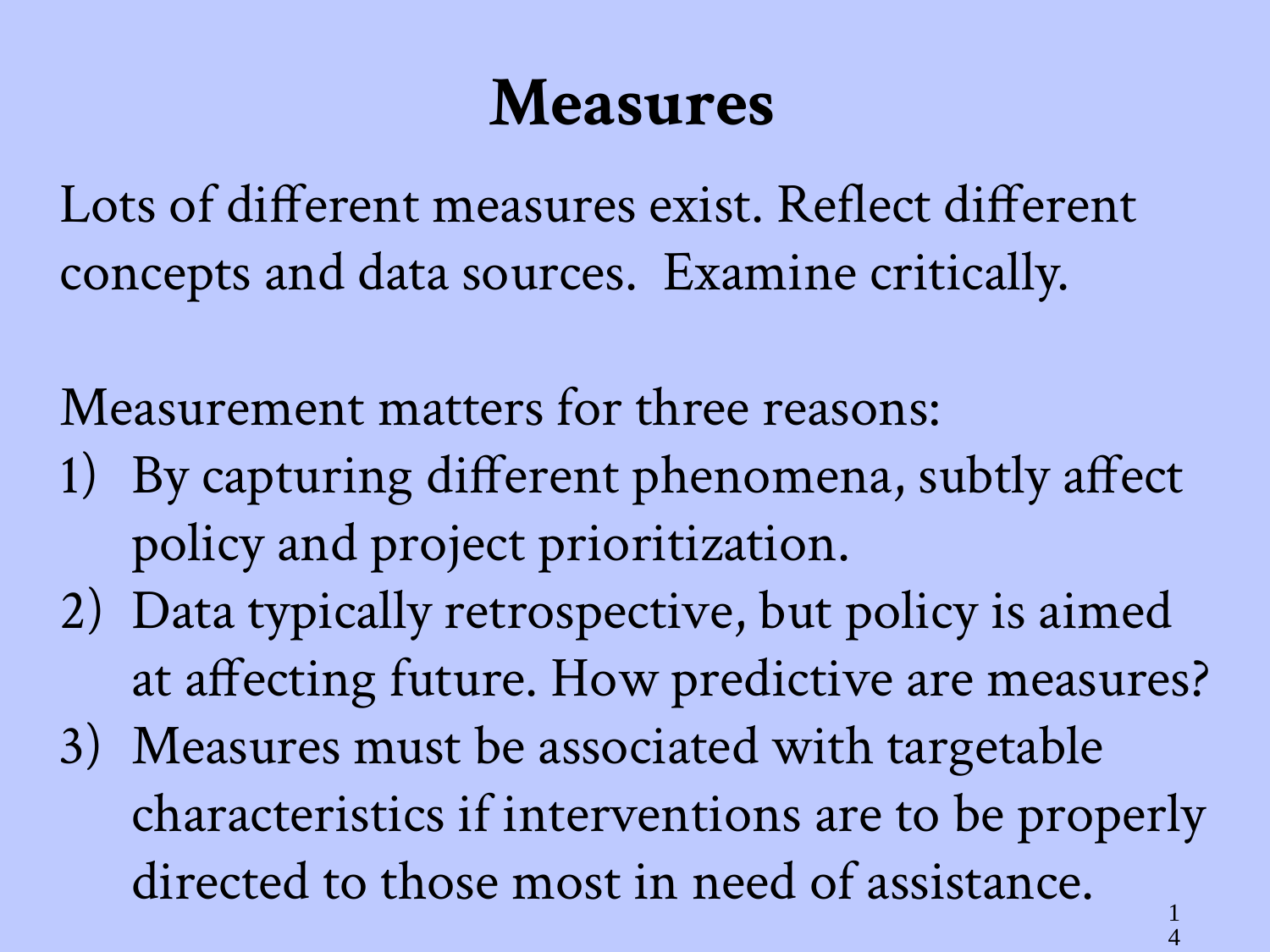

# Measures
Lots of different measures exist. Reflect different concepts and data sources.  Examine critically.

Measurement matters for three reasons:
By capturing different phenomena, subtly affect policy and project prioritization.
Data typically retrospective, but policy is aimed at affecting future. How predictive are measures?
Measures must be associated with targetable characteristics if interventions are to be properly directed to those most in need of assistance.

14